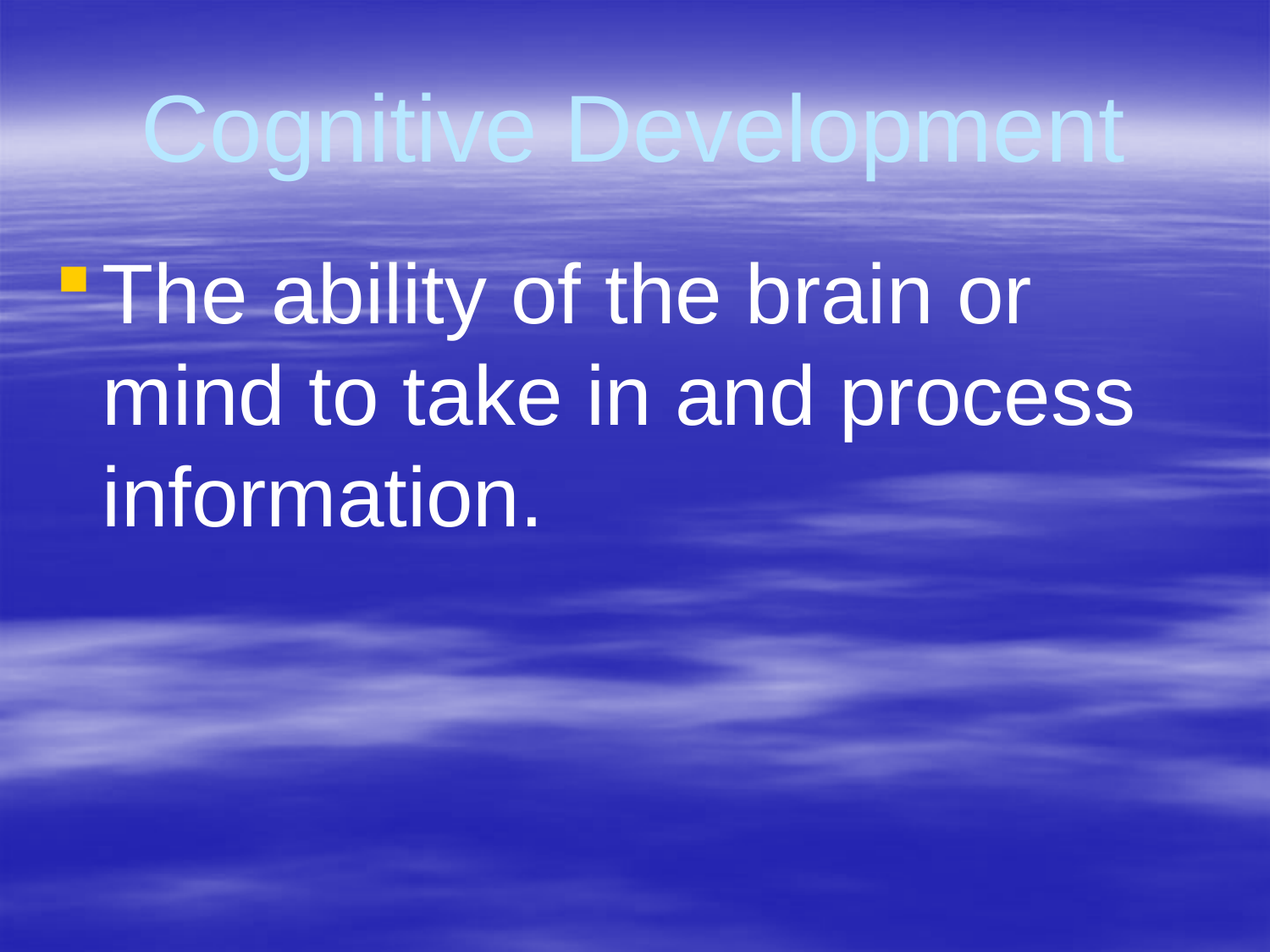

# Cognitive Development
The ability of the brain or mind to take in and process information.